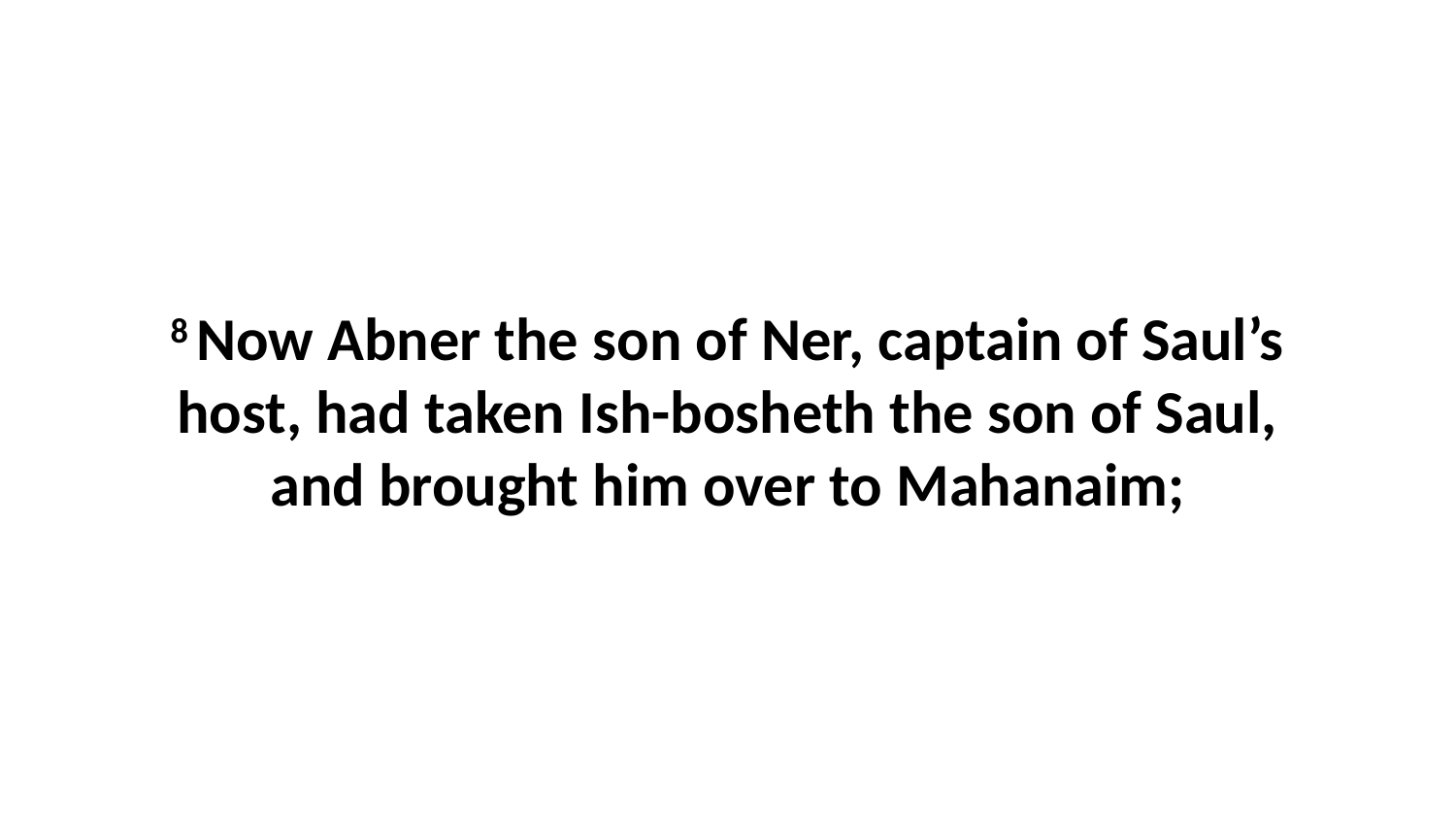

8 Now Abner the son of Ner, captain of Saul’s host, had taken Ish-bosheth the son of Saul, and brought him over to Mahanaim;